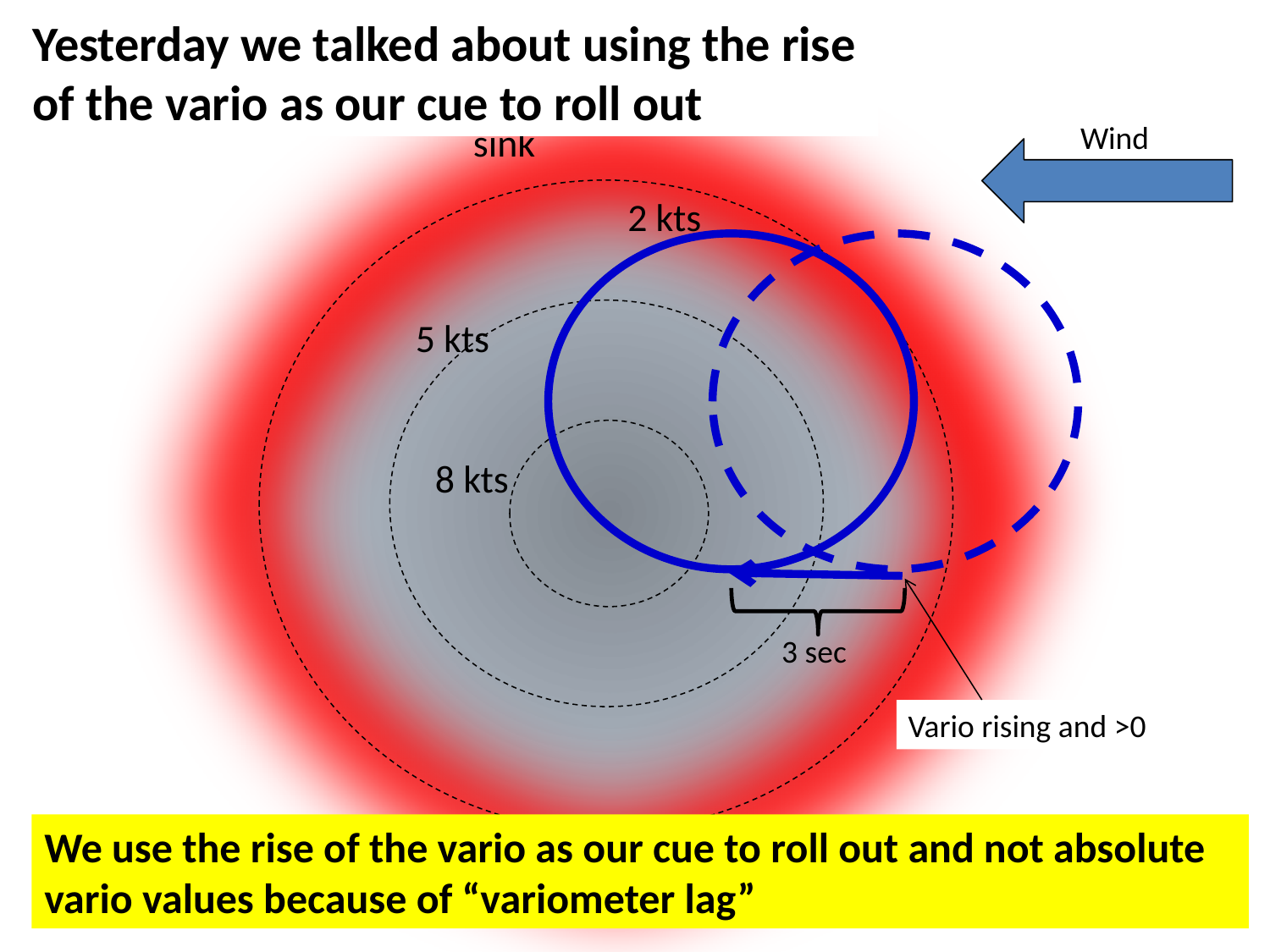

Yesterday we talked about using the rise of the vario as our cue to roll out

sink
Wind

2 kts

5 kts
8 kts

3 sec
Vario rising and >0
We use the rise of the vario as our cue to roll out and not absolute vario values because of “variometer lag”